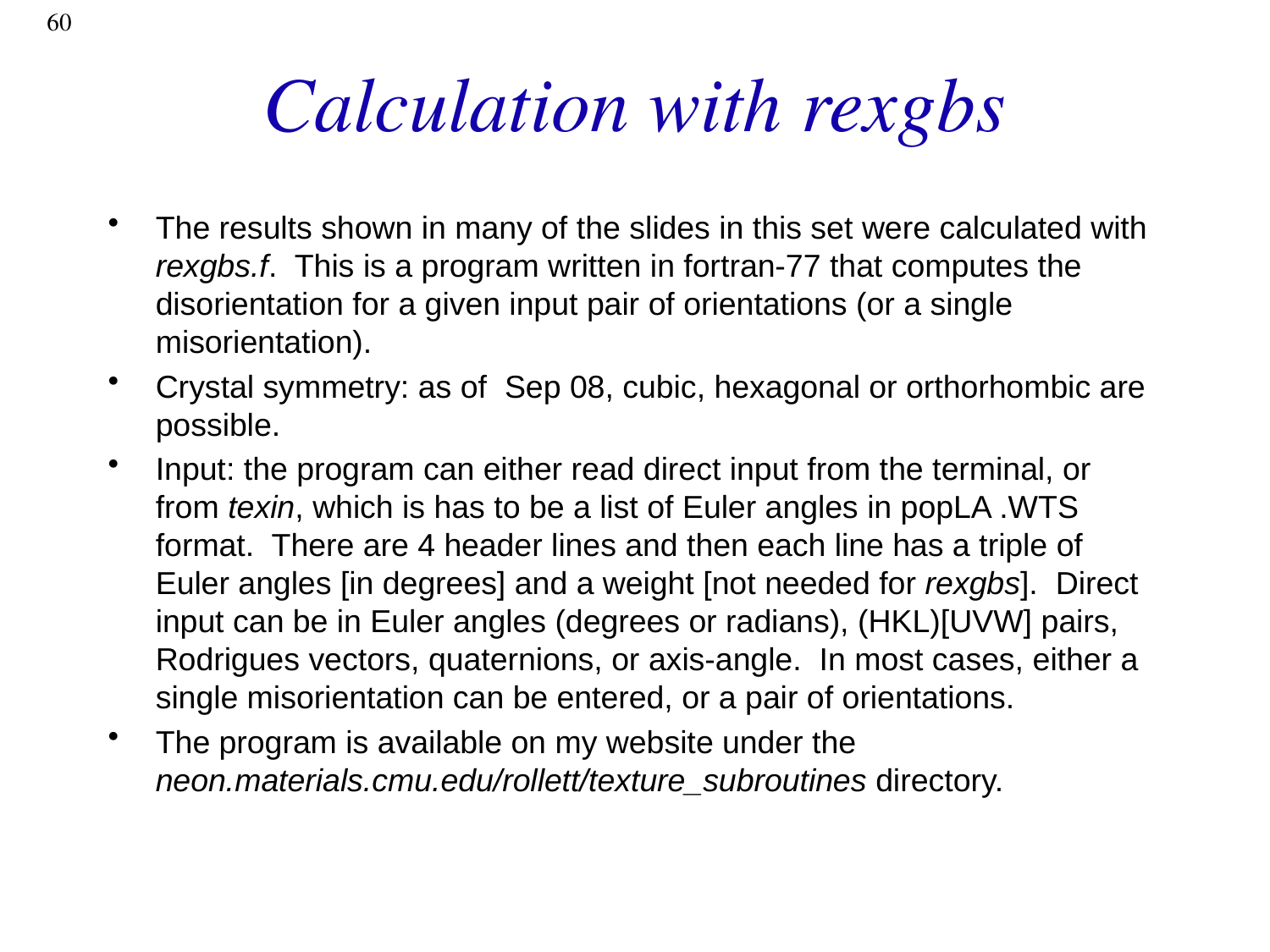

60
# Calculation with rexgbs
The results shown in many of the slides in this set were calculated with rexgbs.f.  This is a program written in fortran-77 that computes the disorientation for a given input pair of orientations (or a single misorientation).
Crystal symmetry: as of  Sep 08, cubic, hexagonal or orthorhombic are possible.
Input: the program can either read direct input from the terminal, or from texin, which is has to be a list of Euler angles in popLA .WTS format.  There are 4 header lines and then each line has a triple of Euler angles [in degrees] and a weight [not needed for rexgbs].  Direct input can be in Euler angles (degrees or radians), (HKL)[UVW] pairs, Rodrigues vectors, quaternions, or axis-angle.  In most cases, either a single misorientation can be entered, or a pair of orientations.
The program is available on my website under the neon.materials.cmu.edu/rollett/texture_subroutines directory.